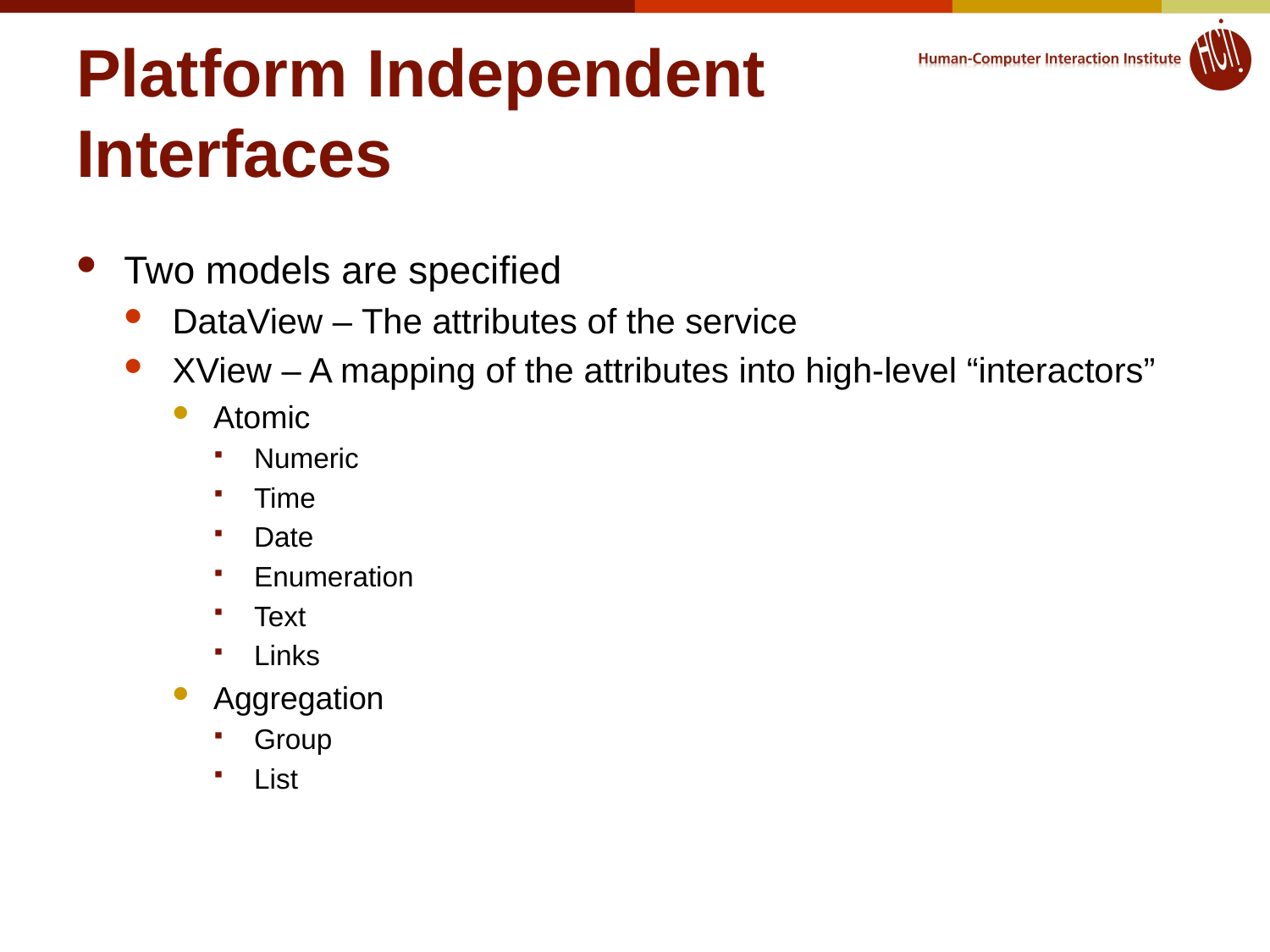

# Platform Independent Interfaces
Two models are specified
DataView – The attributes of the service
XView – A mapping of the attributes into high-level “interactors”
Atomic
Numeric
Time
Date
Enumeration
Text
Links
Aggregation
Group
List